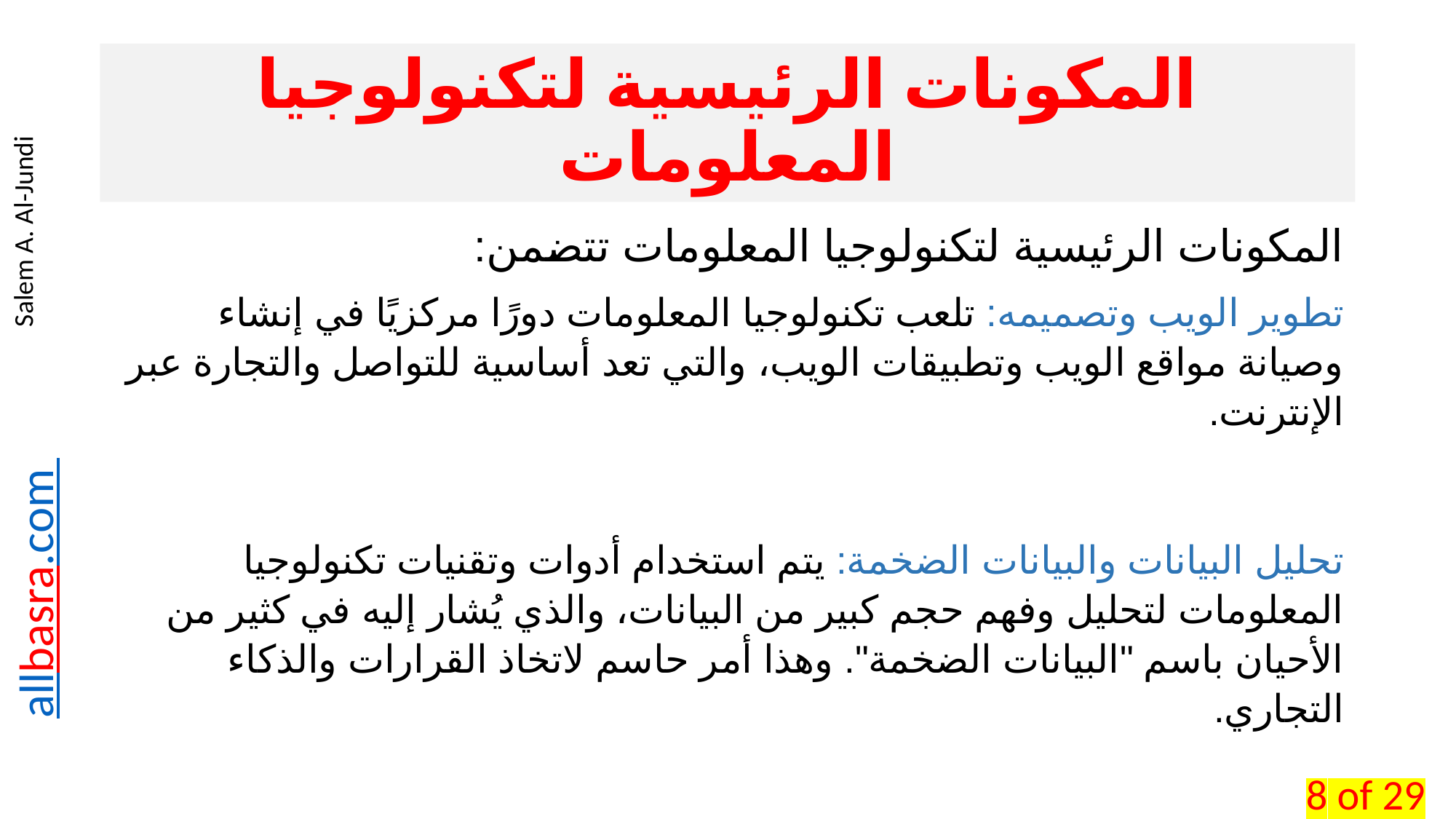

# المكونات الرئيسية لتكنولوجيا المعلومات
المكونات الرئيسية لتكنولوجيا المعلومات تتضمن:
تطوير الويب وتصميمه: تلعب تكنولوجيا المعلومات دورًا مركزيًا في إنشاء وصيانة مواقع الويب وتطبيقات الويب، والتي تعد أساسية للتواصل والتجارة عبر الإنترنت.

تحليل البيانات والبيانات الضخمة: يتم استخدام أدوات وتقنيات تكنولوجيا المعلومات لتحليل وفهم حجم كبير من البيانات، والذي يُشار إليه في كثير من الأحيان باسم "البيانات الضخمة". وهذا أمر حاسم لاتخاذ القرارات والذكاء التجاري.

8 of 29